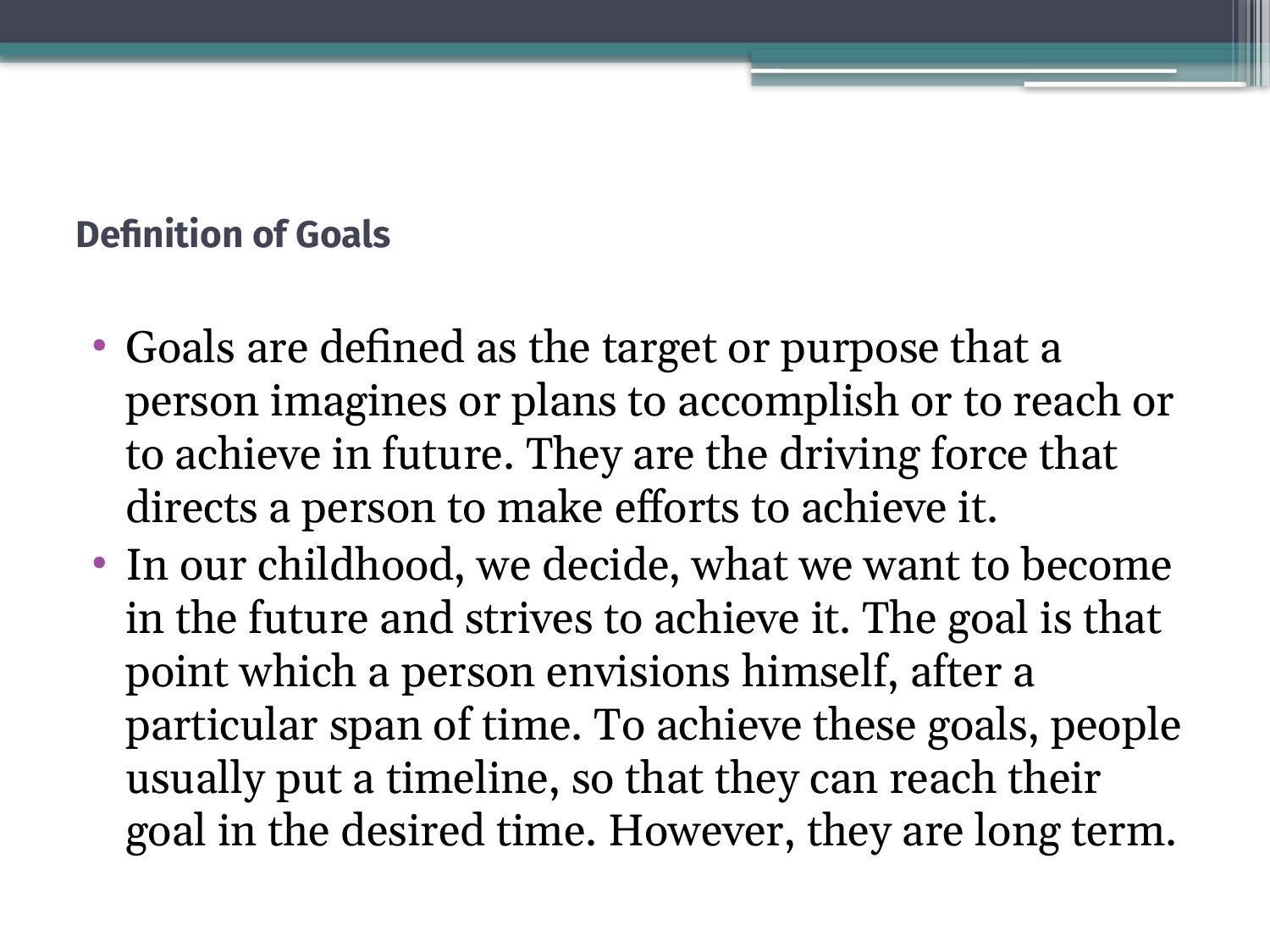

# Definition of Goals
Goals are defined as the target or purpose that a person imagines or plans to accomplish or to reach or to achieve in future. They are the driving force that directs a person to make efforts to achieve it.
In our childhood, we decide, what we want to become in the future and strives to achieve it. The goal is that point which a person envisions himself, after a particular span of time. To achieve these goals, people usually put a timeline, so that they can reach their goal in the desired time. However, they are long term.